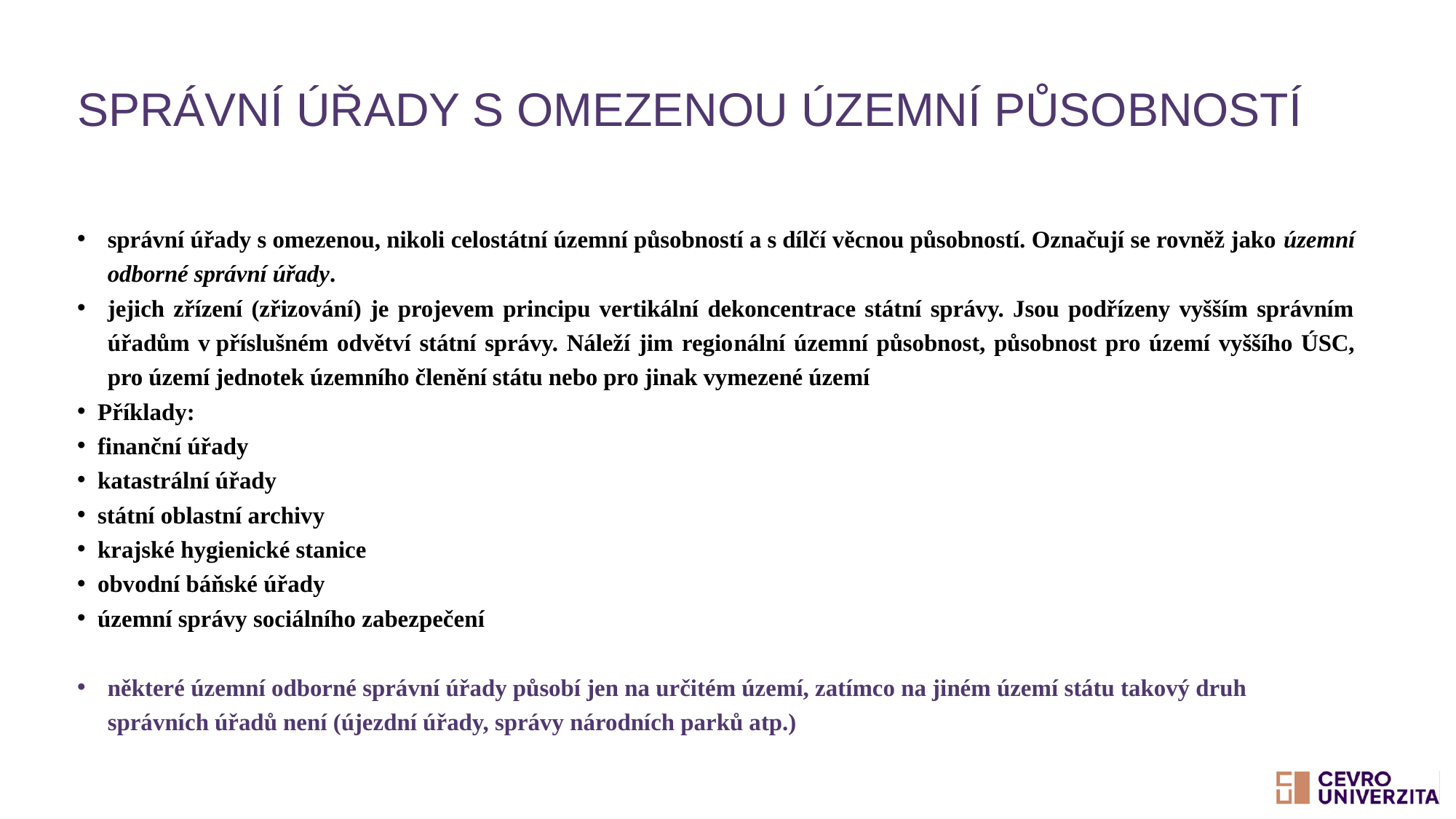

# Správní úřady s omezenou územní působností
správní úřady s omezenou, nikoli celostátní územní působností a s dílčí věcnou působností. Označují se rovněž jako územní odborné správní úřady.
jejich zřízení (zřizování) je projevem principu vertikální dekoncentrace státní správy. Jsou podřízeny vyšším správním úřadům v příslušném odvětví státní správy. Náleží jim regio­nální územní působnost, působnost pro území vyššího ÚSC, pro území jednotek územního členění státu nebo pro jinak vymezené území
Příklady:
finanční úřady
katastrální úřady
státní oblastní archivy
krajské hygienické stanice
obvodní báňské úřady
územní správy sociálního zabezpečení

některé územní odborné správní úřady působí jen na určitém území, zatímco na jiném území státu takový druh správních úřadů není (újezdní úřady, správy národních parků atp.)